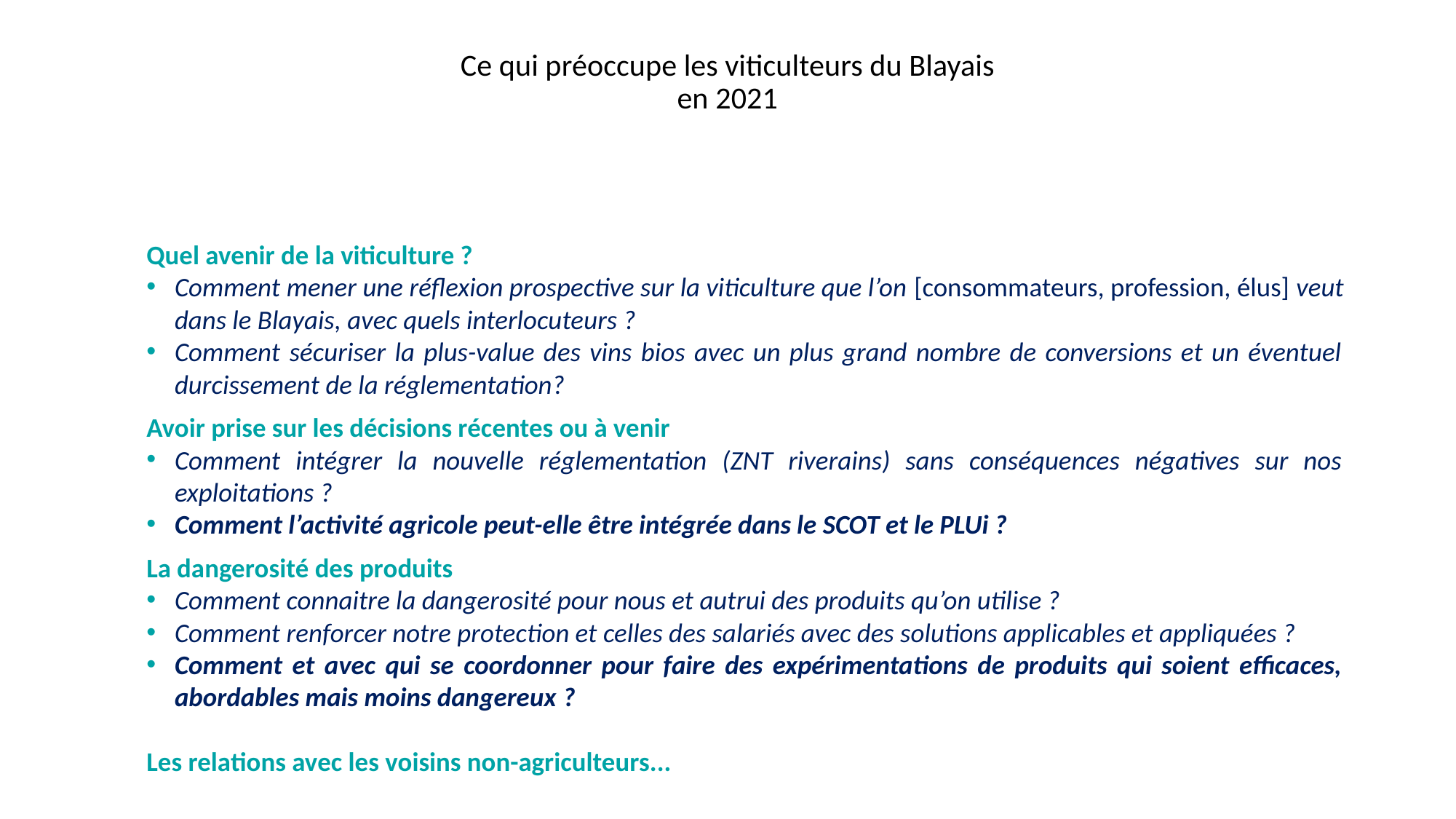

# Ce qui préoccupe les viticulteurs du Blayais en 2021
Quel avenir de la viticulture ?
Comment mener une réflexion prospective sur la viticulture que l’on [consommateurs, profession, élus] veut dans le Blayais, avec quels interlocuteurs ?
Comment sécuriser la plus-value des vins bios avec un plus grand nombre de conversions et un éventuel durcissement de la réglementation?
Avoir prise sur les décisions récentes ou à venir
Comment intégrer la nouvelle réglementation (ZNT riverains) sans conséquences négatives sur nos exploitations ?
Comment l’activité agricole peut-elle être intégrée dans le SCOT et le PLUi ?
La dangerosité des produits
Comment connaitre la dangerosité pour nous et autrui des produits qu’on utilise ?
Comment renforcer notre protection et celles des salariés avec des solutions applicables et appliquées ?
Comment et avec qui se coordonner pour faire des expérimentations de produits qui soient efficaces, abordables mais moins dangereux ?

Les relations avec les voisins non-agriculteurs...